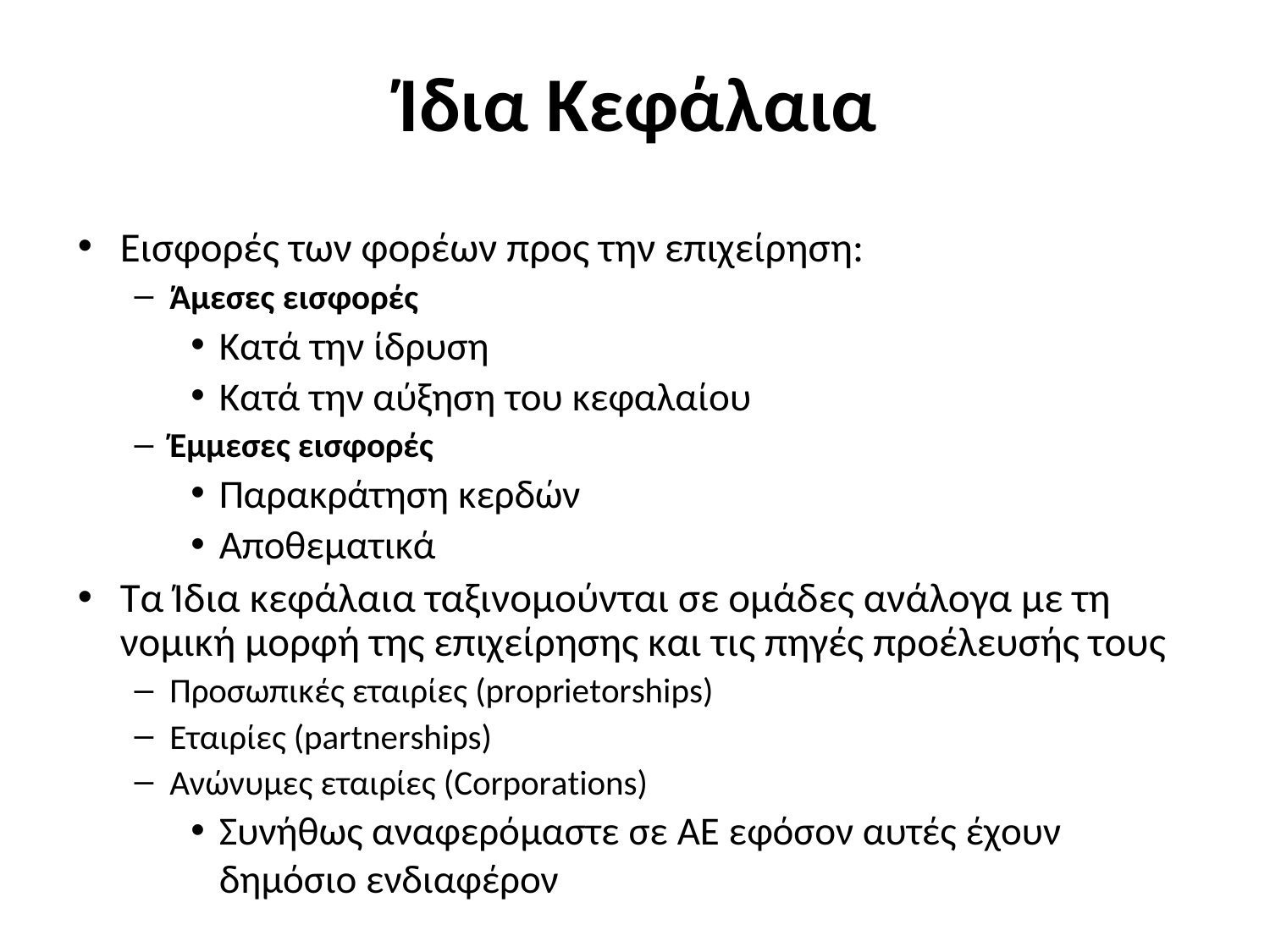

# Ίδια Κεφάλαια
Εισφορές των φορέων προς την επιχείρηση:
Άμεσες εισφορές
Κατά την ίδρυση
Κατά την αύξηση του κεφαλαίου
Έμμεσες εισφορές
Παρακράτηση κερδών
Αποθεματικά
Τα Ίδια κεφάλαια ταξινομούνται σε ομάδες ανάλογα με τη νομική μορφή της επιχείρησης και τις πηγές προέλευσής τους
Προσωπικές εταιρίες (proprietorships)
Εταιρίες (partnerships)
Ανώνυμες εταιρίες (Corporations)
Συνήθως αναφερόμαστε σε ΑΕ εφόσον αυτές έχουν δημόσιο ενδιαφέρον